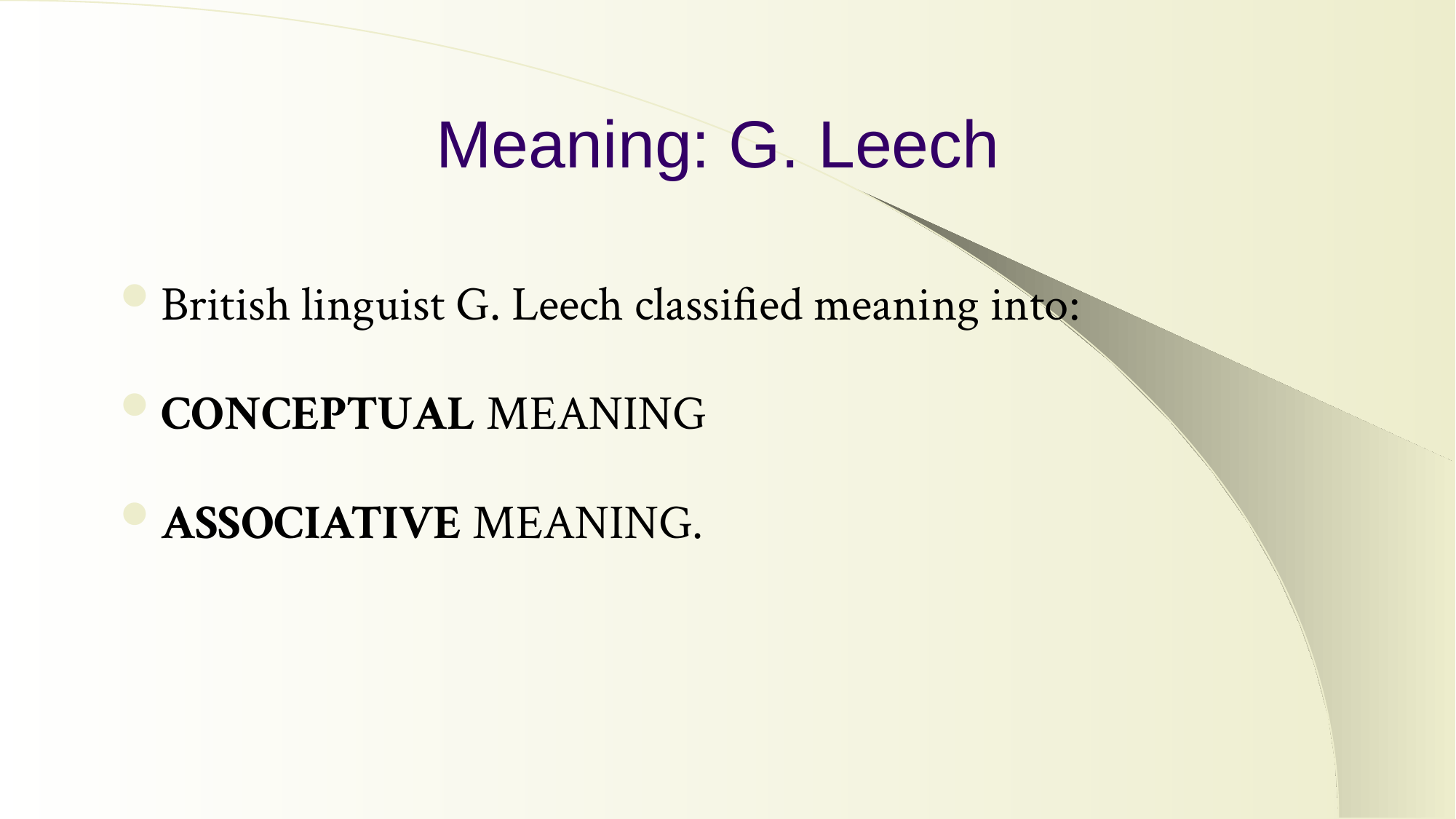

# Meaning: G. Leech
British linguist G. Leech classified meaning into:
CONCEPTUAL MEANING
ASSOCIATIVE MEANING.